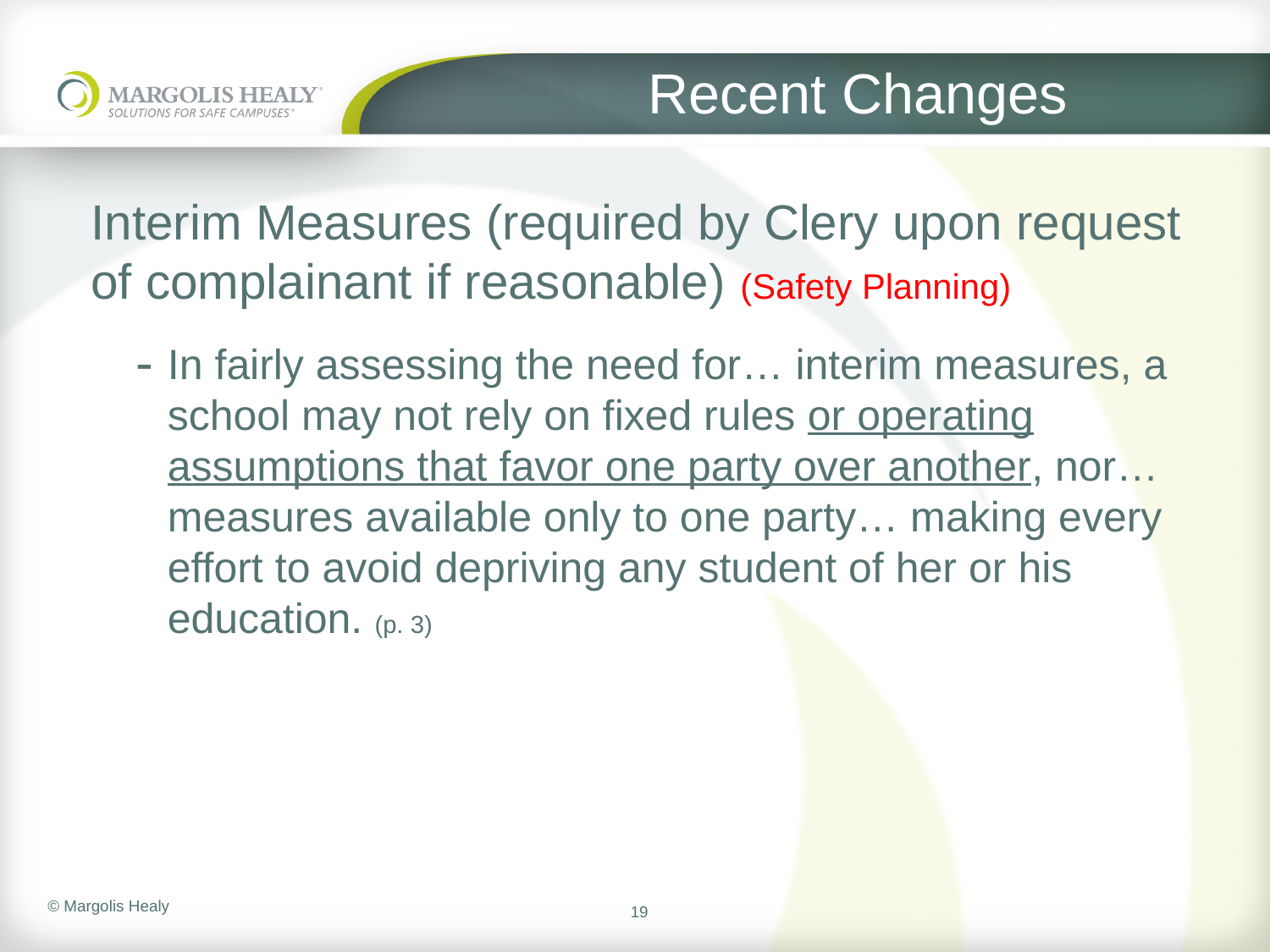

# Recent Changes
Interim Measures (required by Clery upon request of complainant if reasonable) (Safety Planning)
In fairly assessing the need for… interim measures, a school may not rely on fixed rules or operating assumptions that favor one party over another, nor… measures available only to one party… making every effort to avoid depriving any student of her or his education. (p. 3)
19